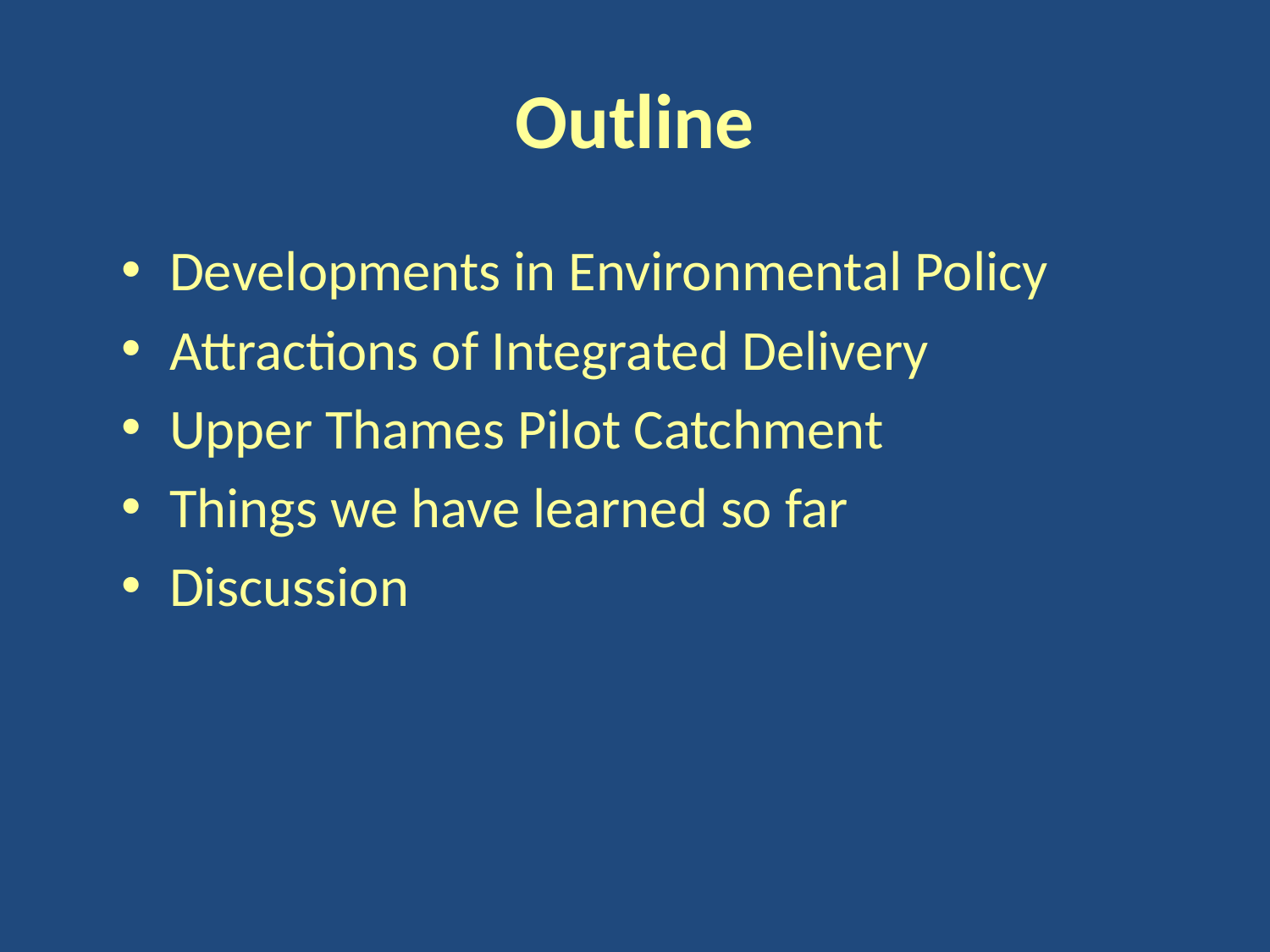

# Outline
Developments in Environmental Policy
Attractions of Integrated Delivery
Upper Thames Pilot Catchment
Things we have learned so far
Discussion